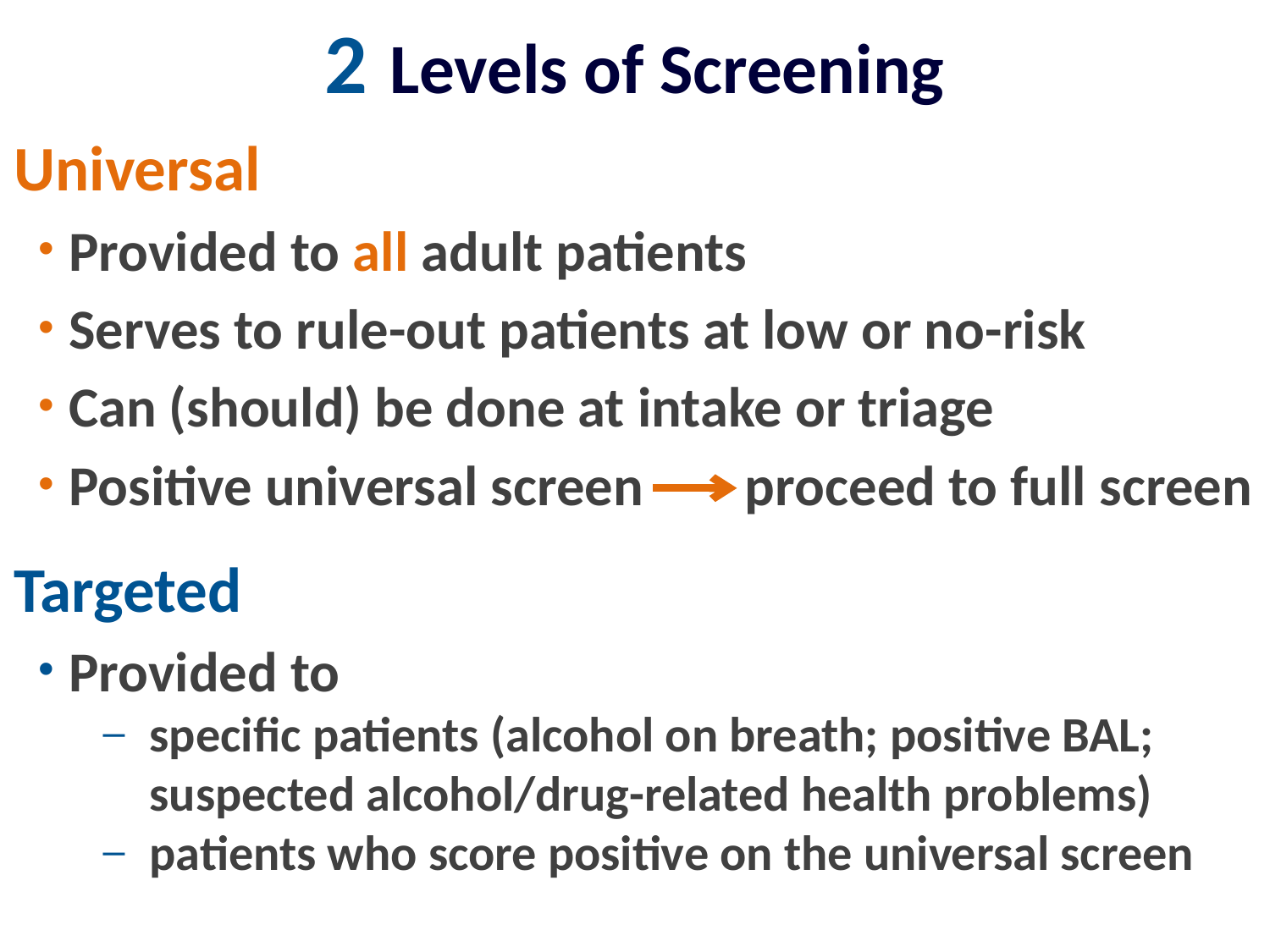

2 Levels of Screening
Universal
Provided to all adult patients
Serves to rule-out patients at low or no-risk
Can (should) be done at intake or triage
Positive universal screen        proceed to full screen
Targeted
Provided to
specific patients (alcohol on breath; positive BAL; suspected alcohol/drug-related health problems)
patients who score positive on the universal screen